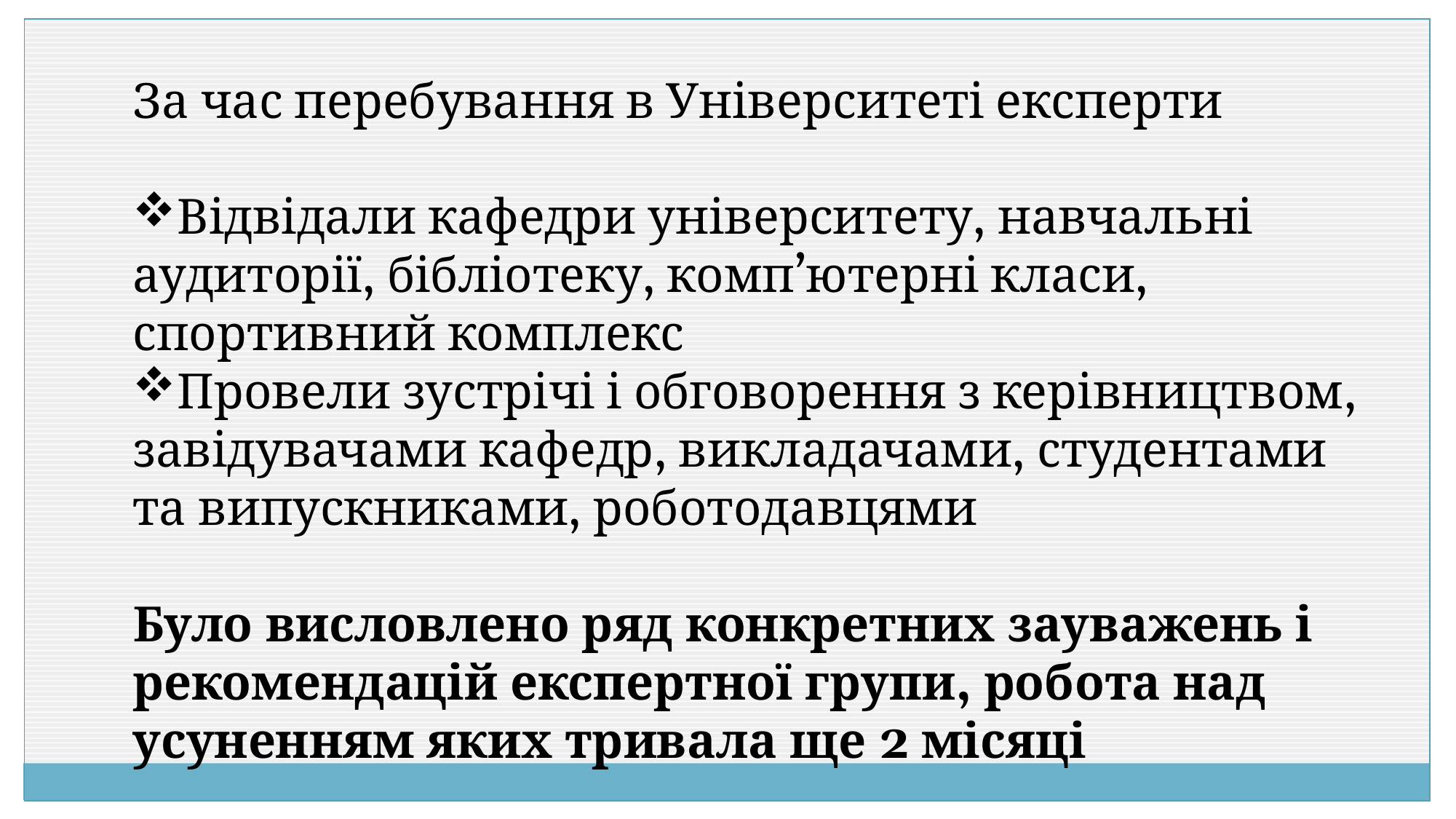

За час перебування в Університеті експерти

Відвідали кафедри університету, навчальні аудиторії, бібліотеку, комп’ютерні класи, спортивний комплекс
Провели зустрічі і обговорення з керівництвом, завідувачами кафедр, викладачами, студентами та випускниками, роботодавцями

Було висловлено ряд конкретних зауважень і рекомендацій експертної групи, робота над усуненням яких тривала ще 2 місяці